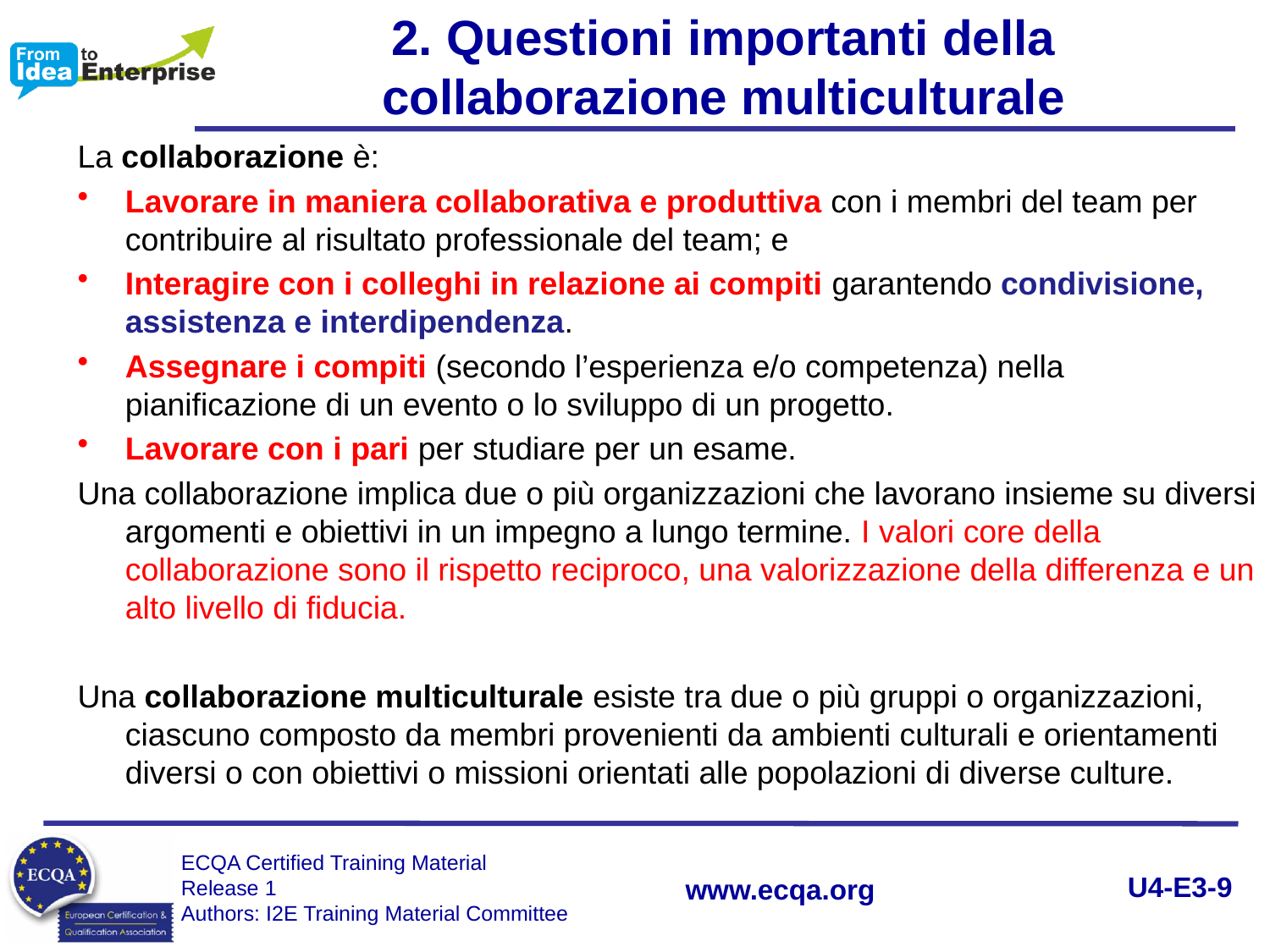

2. Questioni importanti della collaborazione multiculturale
La collaborazione è:
Lavorare in maniera collaborativa e produttiva con i membri del team per contribuire al risultato professionale del team; e
Interagire con i colleghi in relazione ai compiti garantendo condivisione, assistenza e interdipendenza.
Assegnare i compiti (secondo l’esperienza e/o competenza) nella pianificazione di un evento o lo sviluppo di un progetto.
Lavorare con i pari per studiare per un esame.
Una collaborazione implica due o più organizzazioni che lavorano insieme su diversi argomenti e obiettivi in un impegno a lungo termine. I valori core della collaborazione sono il rispetto reciproco, una valorizzazione della differenza e un alto livello di fiducia.

Una collaborazione multiculturale esiste tra due o più gruppi o organizzazioni, ciascuno composto da membri provenienti da ambienti culturali e orientamenti diversi o con obiettivi o missioni orientati alle popolazioni di diverse culture.